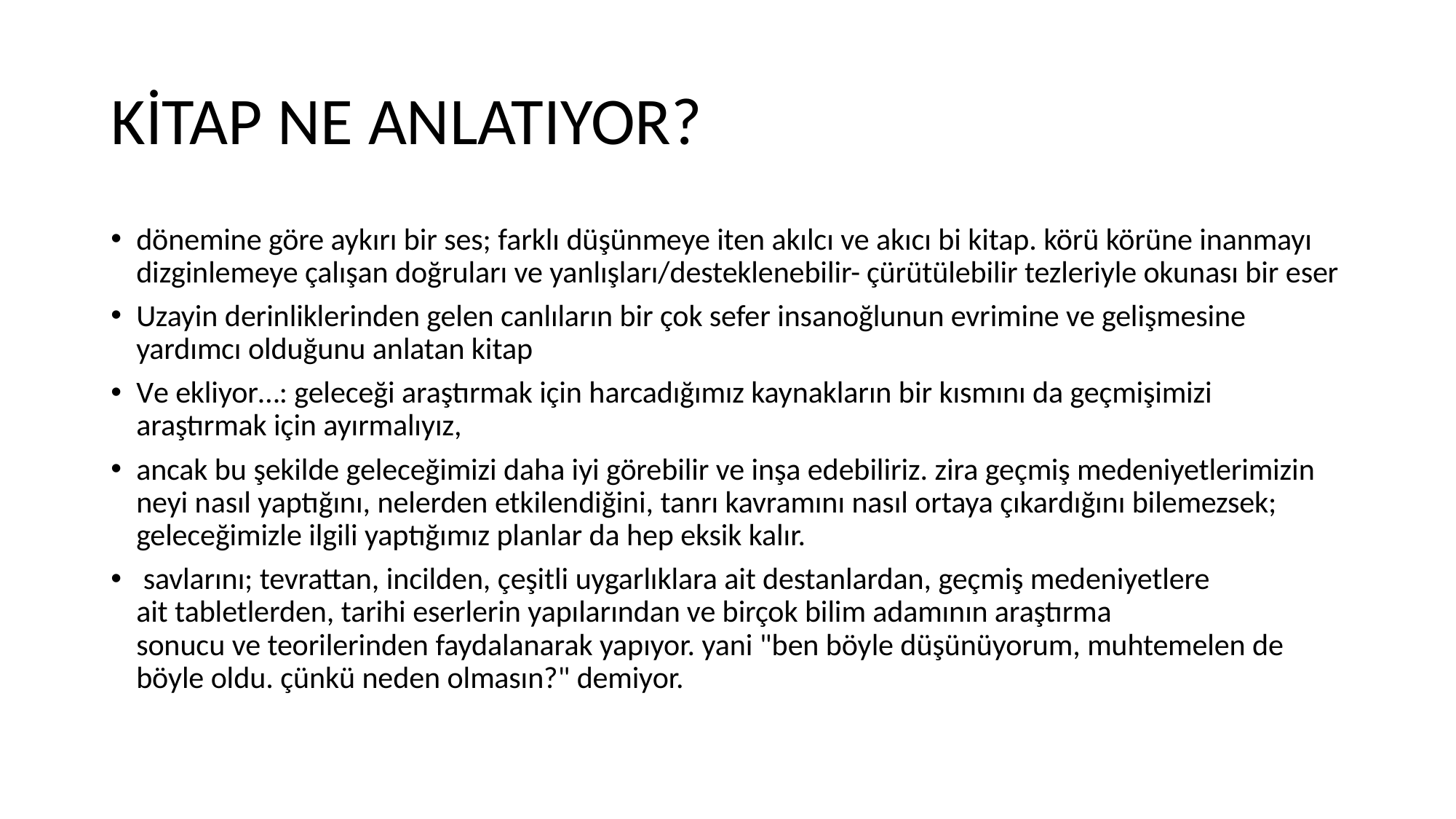

# KİTAP NE ANLATIYOR?
dönemine göre aykırı bir ses; farklı düşünmeye iten akılcı ve akıcı bi kitap. körü körüne inanmayı dizginlemeye çalışan doğruları ve yanlışları/desteklenebilir- çürütülebilir tezleriyle okunası bir eser
Uzayin derinliklerinden gelen canlıların bir çok sefer insanoğlunun evrimine ve gelişmesine yardımcı olduğunu anlatan kitap
Ve ekliyor…: geleceği araştırmak için harcadığımız kaynakların bir kısmını da geçmişimizi araştırmak için ayırmalıyız,
ancak bu şekilde geleceğimizi daha iyi görebilir ve inşa edebiliriz. zira geçmiş medeniyetlerimizin neyi nasıl yaptığını, nelerden etkilendiğini, tanrı kavramını nasıl ortaya çıkardığını bilemezsek; geleceğimizle ilgili yaptığımız planlar da hep eksik kalır.
 savlarını; tevrattan, incilden, çeşitli uygarlıklara ait destanlardan, geçmiş medeniyetlere ait tabletlerden, tarihi eserlerin yapılarından ve birçok bilim adamının araştırma sonucu ve teorilerinden faydalanarak yapıyor. yani "ben böyle düşünüyorum, muhtemelen de böyle oldu. çünkü neden olmasın?" demiyor.